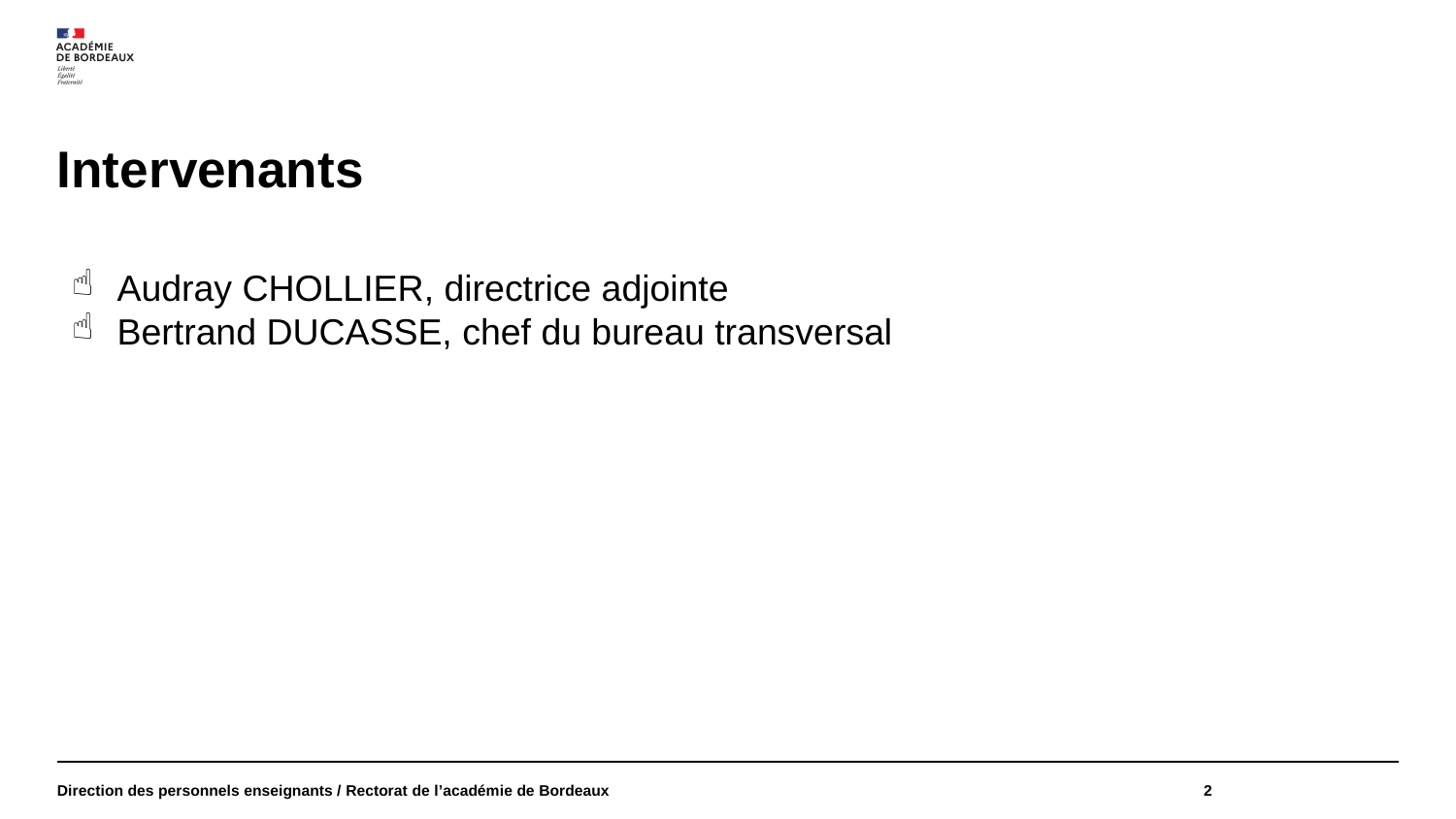

# Intervenants
Audray CHOLLIER, directrice adjointe
Bertrand DUCASSE, chef du bureau transversal

Direction des personnels enseignants / Rectorat de l’académie de Bordeaux
2